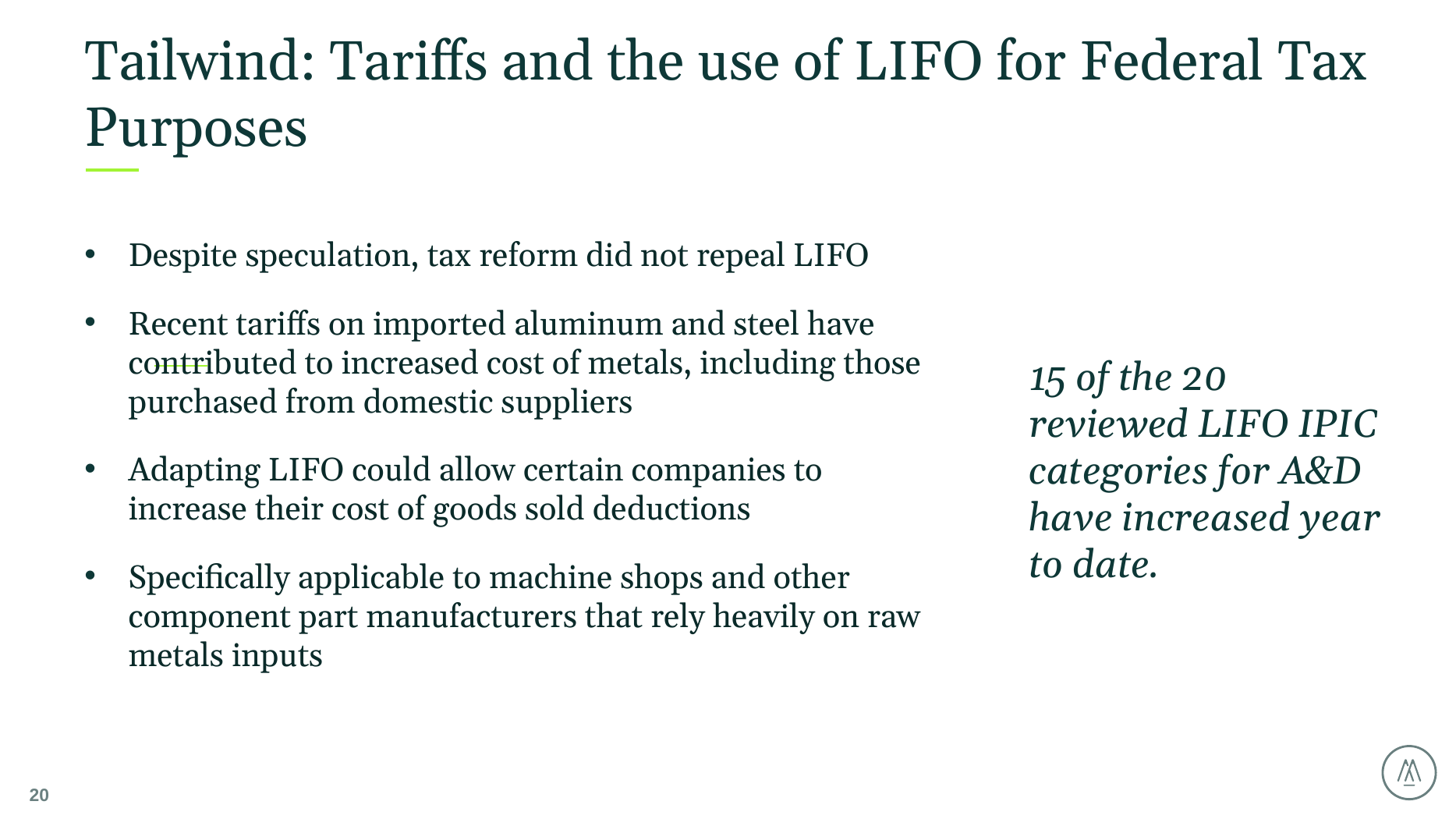

# Tailwind: Tariffs and the use of LIFO for Federal Tax Purposes
15 of the 20 reviewed LIFO IPIC categories for A&D have increased year to date.
Despite speculation, tax reform did not repeal LIFO
Recent tariffs on imported aluminum and steel have contributed to increased cost of metals, including those purchased from domestic suppliers
Adapting LIFO could allow certain companies to increase their cost of goods sold deductions
Specifically applicable to machine shops and other component part manufacturers that rely heavily on raw metals inputs

20